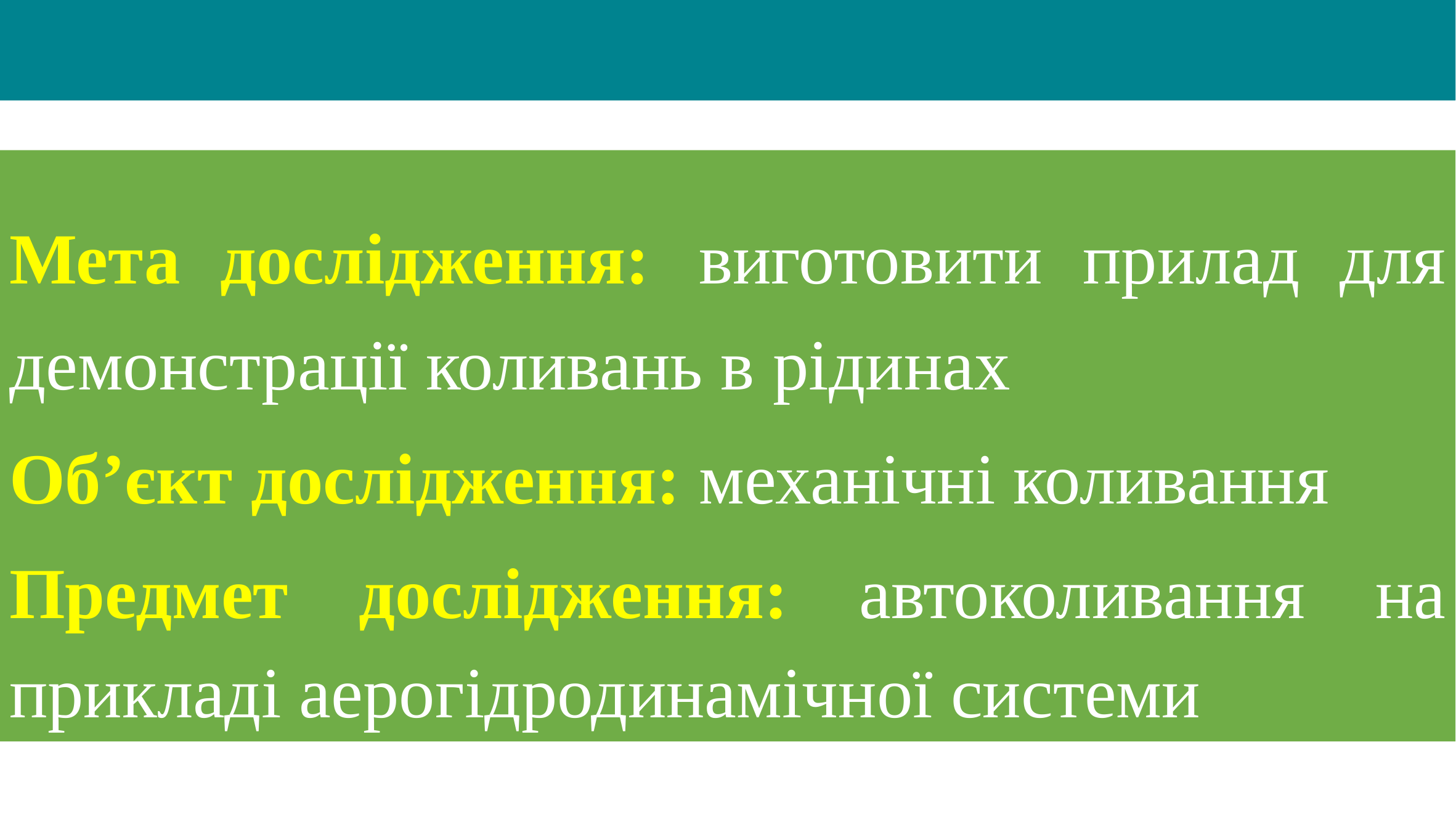

Мета дослідження: виготовити прилад для демонстрації коливань в рідинах
Об’єкт дослідження: механічні коливання
Предмет дослідження: автоколивання на прикладі аерогідродинамічної системи